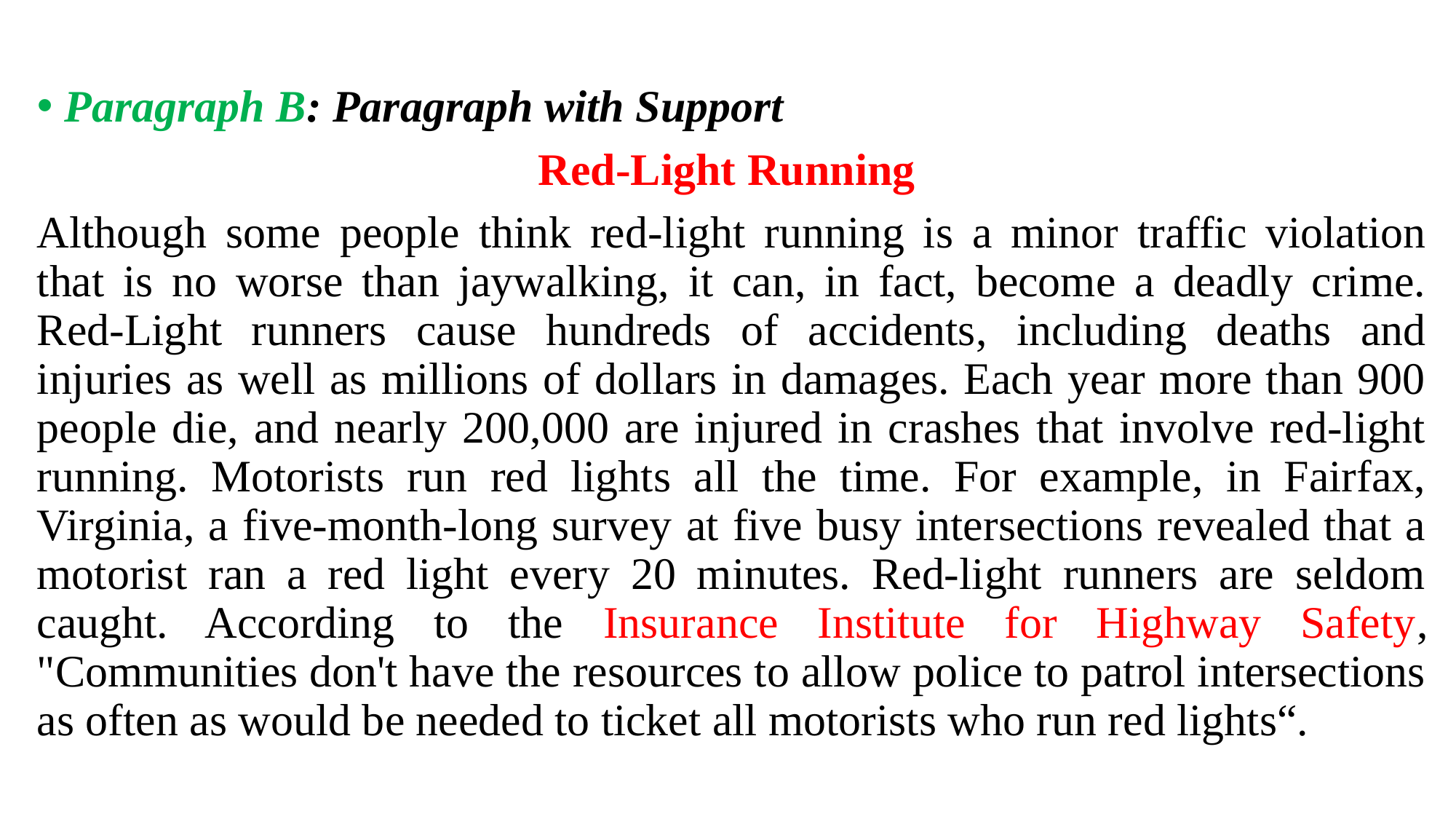

Paragraph B: Paragraph with Support
Red-Light Running
Although some people think red-light running is a minor traffic violation that is no worse than jaywalking, it can, in fact, become a deadly crime. Red-Light runners cause hundreds of accidents, including deaths and injuries as well as millions of dollars in damages. Each year more than 900 people die, and nearly 200,000 are injured in crashes that involve red-light running. Motorists run red lights all the time. For example, in Fairfax, Virginia, a five-month-long survey at five busy intersections revealed that a motorist ran a red light every 20 minutes. Red-light runners are seldom caught. According to the Insurance Institute for Highway Safety, "Communities don't have the resources to allow police to patrol intersections as often as would be needed to ticket all motorists who run red lights“.